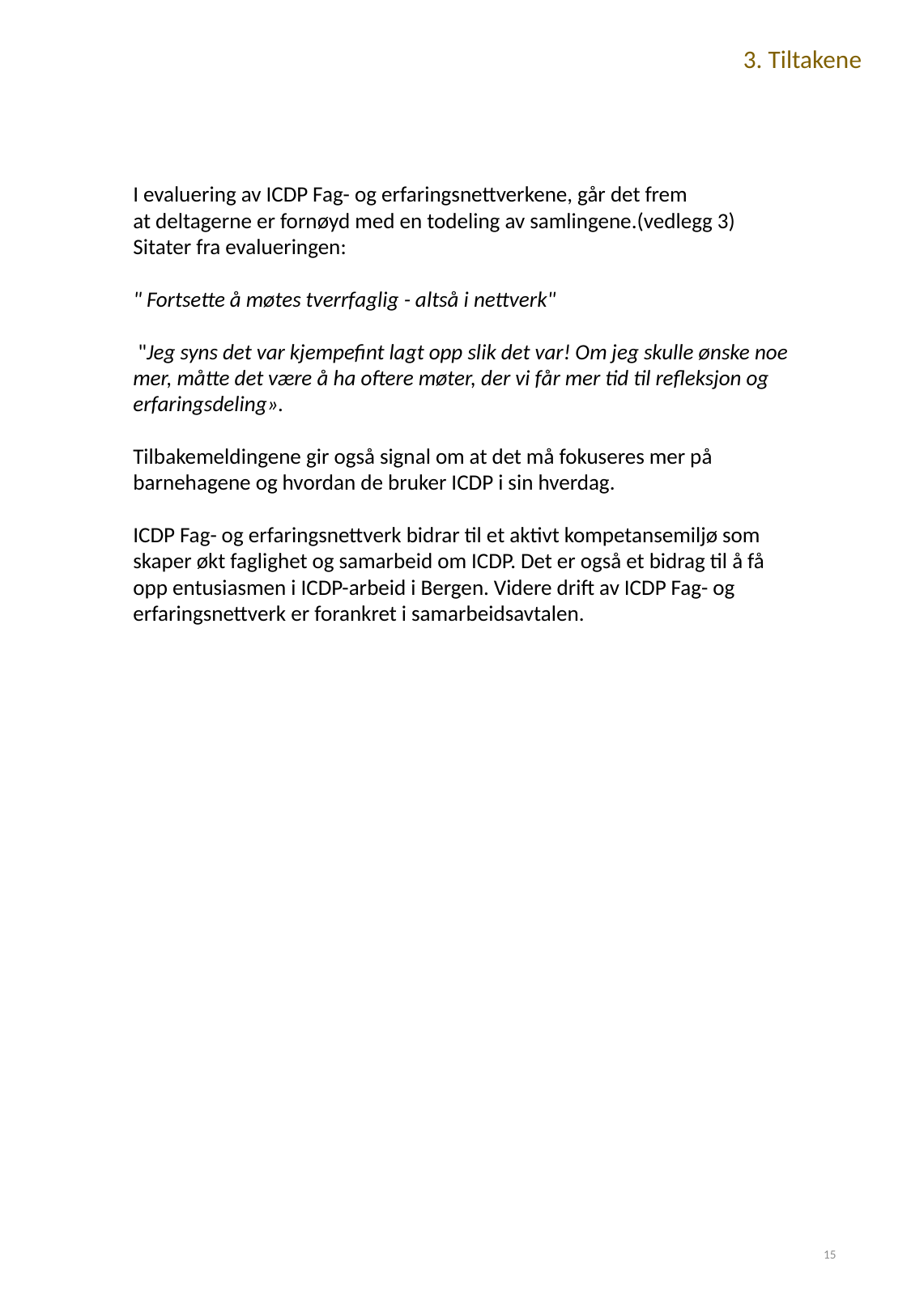

# 3. Tiltakene

I evaluering av ICDP Fag- og erfaringsnettverkene, går det frem at deltagerne er fornøyd med en todeling av samlingene.(vedlegg 3)
Sitater fra evalueringen:

" Fortsette å møtes tverrfaglig - altså i nettverk"

 "Jeg syns det var kjempefint lagt opp slik det var! Om jeg skulle ønske noe mer, måtte det være å ha oftere møter, der vi får mer tid til refleksjon og erfaringsdeling».

Tilbakemeldingene gir også signal om at det må fokuseres mer på barnehagene og hvordan de bruker ICDP i sin hverdag.

ICDP Fag- og erfaringsnettverk bidrar til et aktivt kompetansemiljø som skaper økt faglighet og samarbeid om ICDP. Det er også et bidrag til å få opp entusiasmen i ICDP-arbeid i Bergen. Videre drift av ICDP Fag- og erfaringsnettverk er forankret i samarbeidsavtalen.

15